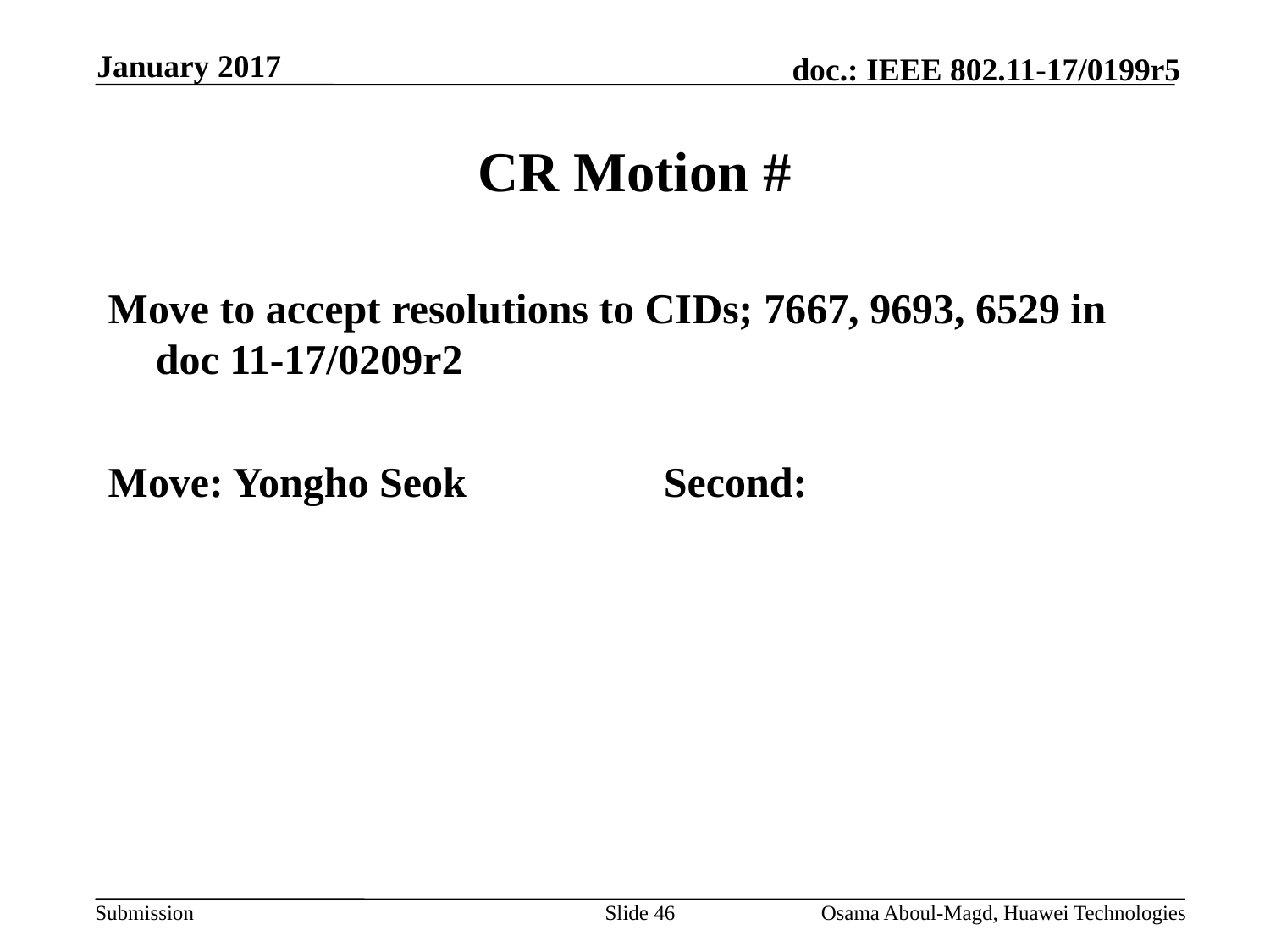

January 2017
# CR Motion #
Move to accept resolutions to CIDs; 7667, 9693, 6529 in doc 11-17/0209r2

Move: Yongho Seok		Second:
Slide 46
Osama Aboul-Magd, Huawei Technologies